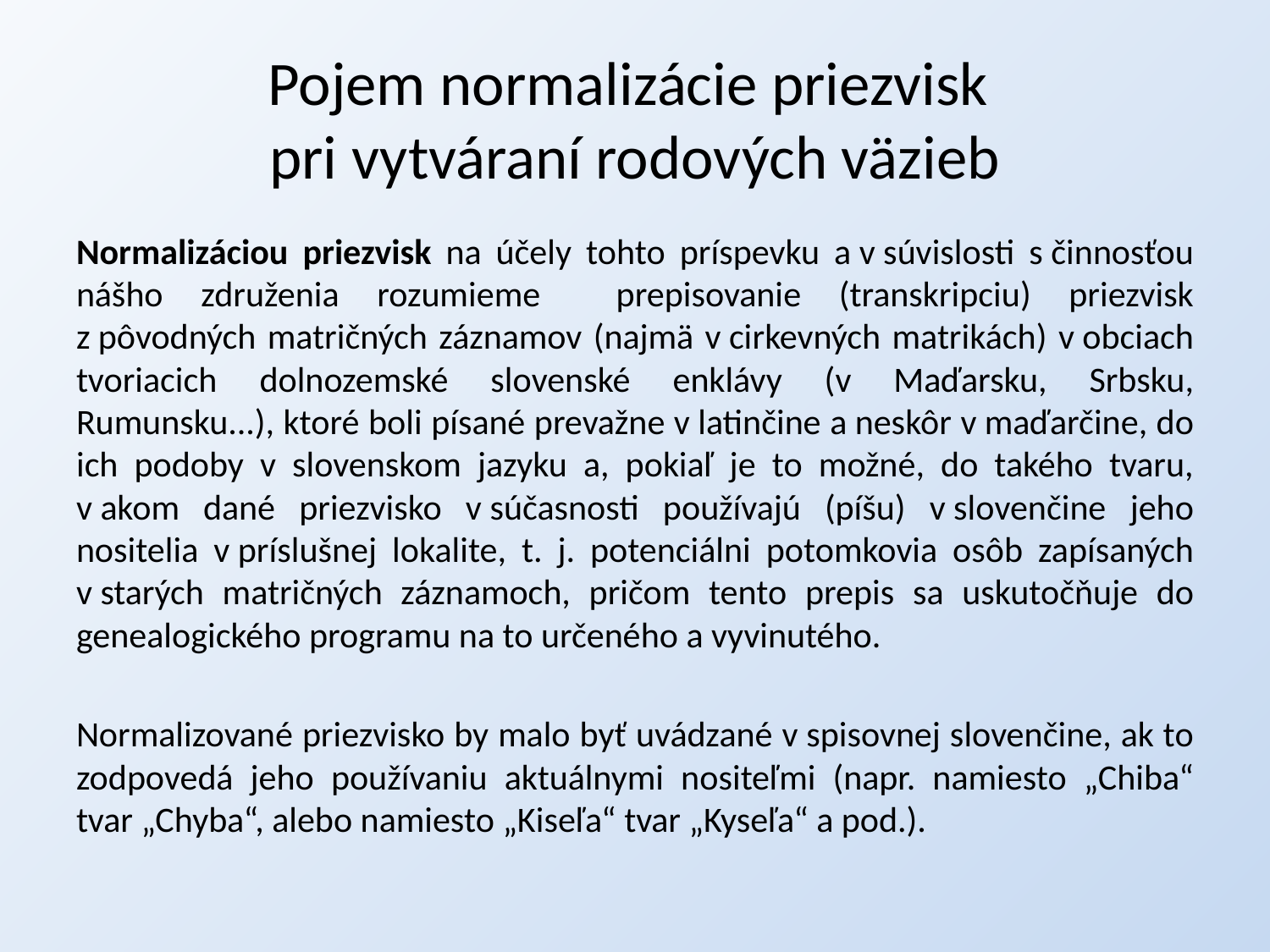

# Pojem normalizácie priezvisk pri vytváraní rodových väzieb
Normalizáciou priezvisk na účely tohto príspevku a v súvislosti s činnosťou nášho združenia rozumieme  prepisovanie (transkripciu) priezvisk z pôvodných matričných záznamov (najmä v cirkevných matrikách) v obciach tvoriacich dolnozemské slovenské enklávy (v Maďarsku, Srbsku, Rumunsku...), ktoré boli písané prevažne v latinčine a neskôr v maďarčine, do ich podoby v slovenskom jazyku a, pokiaľ je to možné, do takého tvaru, v akom dané priezvisko v súčasnosti používajú (píšu) v slovenčine jeho nositelia v príslušnej lokalite, t. j. potenciálni potomkovia osôb zapísaných v starých matričných záznamoch, pričom tento prepis sa uskutočňuje do genealogického programu na to určeného a vyvinutého.

Normalizované priezvisko by malo byť uvádzané v spisovnej slovenčine, ak to zodpovedá jeho používaniu aktuálnymi nositeľmi (napr. namiesto „Chiba“ tvar „Chyba“, alebo namiesto „Kiseľa“ tvar „Kyseľa“ a pod.).